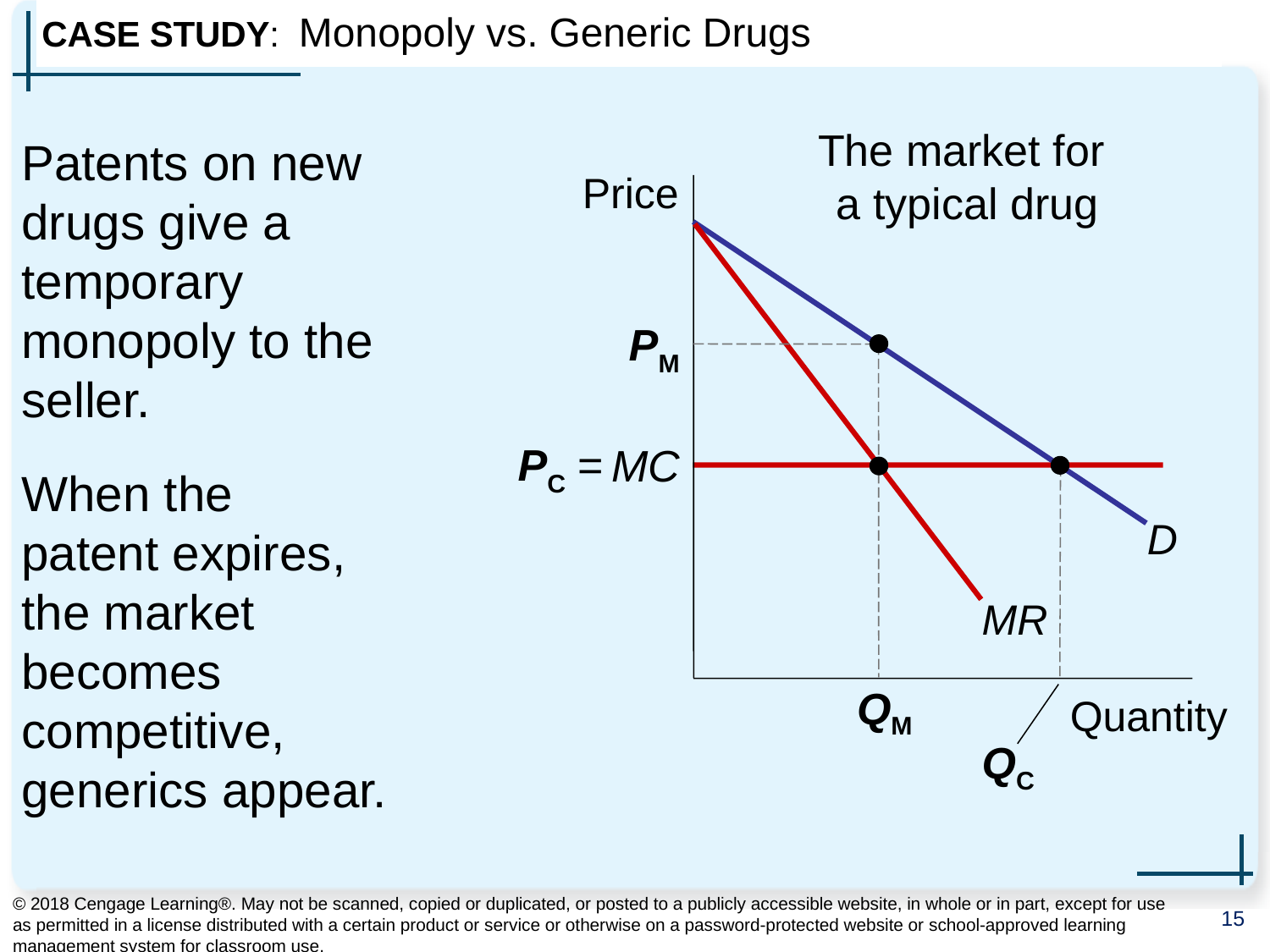

# CASE STUDY:  Monopoly vs. Generic Drugs
The market for
a typical drug
Patents on new drugs give a temporary monopoly to the seller.
When the
patent expires,
the market
becomes competitive,
generics appear.
Price

Quantity

D

MR
PM

QM
PC =
MC

QC
© 2018 Cengage Learning®. May not be scanned, copied or duplicated, or posted to a publicly accessible website, in whole or in part, except for use as permitted in a license distributed with a certain product or service or otherwise on a password-protected website or school-approved learning management system for classroom use.
15